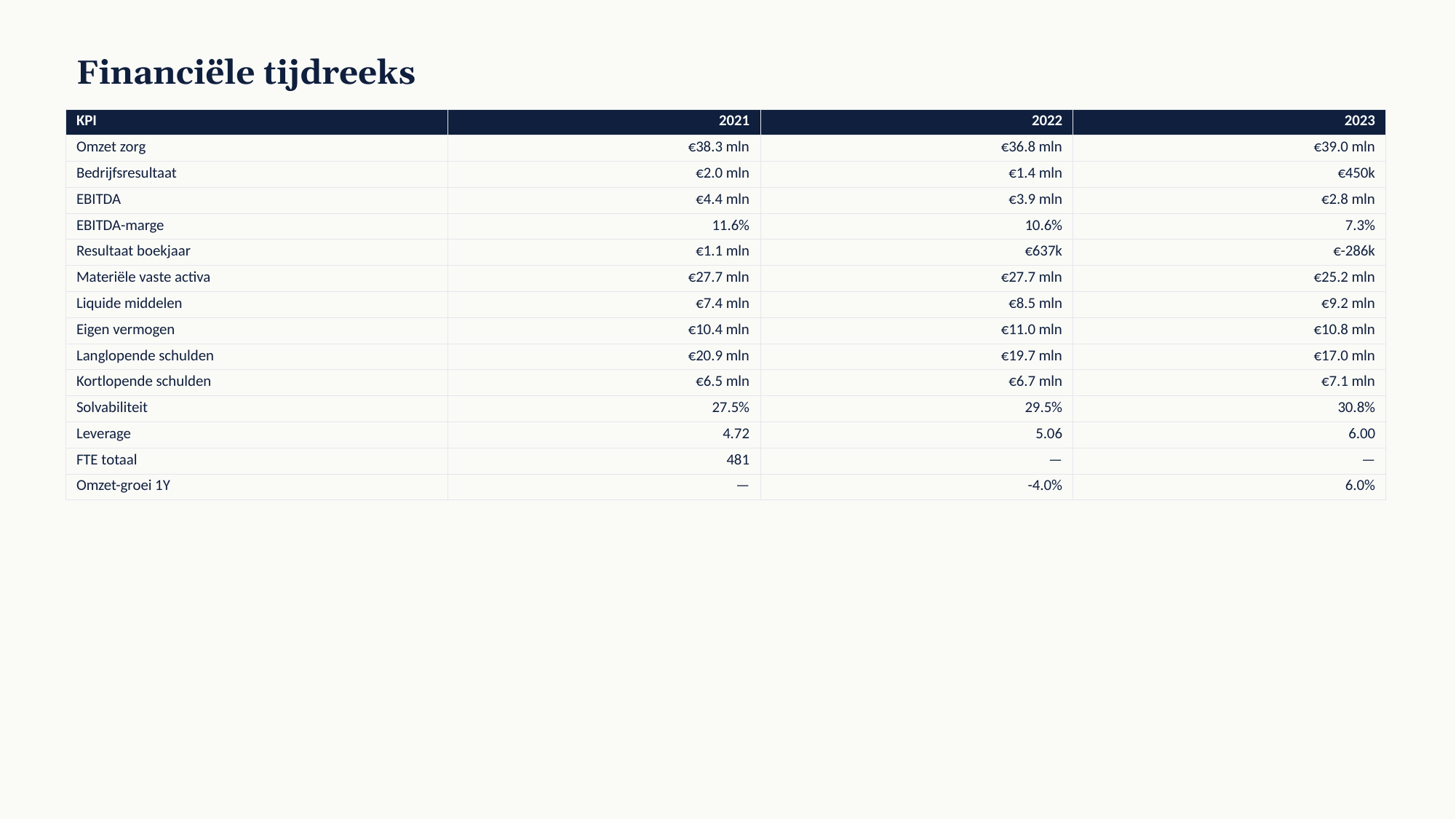

Financiële tijdreeks
| KPI | 2021 | 2022 | 2023 |
| --- | --- | --- | --- |
| Omzet zorg | €38.3 mln | €36.8 mln | €39.0 mln |
| Bedrijfsresultaat | €2.0 mln | €1.4 mln | €450k |
| EBITDA | €4.4 mln | €3.9 mln | €2.8 mln |
| EBITDA-marge | 11.6% | 10.6% | 7.3% |
| Resultaat boekjaar | €1.1 mln | €637k | €-286k |
| Materiële vaste activa | €27.7 mln | €27.7 mln | €25.2 mln |
| Liquide middelen | €7.4 mln | €8.5 mln | €9.2 mln |
| Eigen vermogen | €10.4 mln | €11.0 mln | €10.8 mln |
| Langlopende schulden | €20.9 mln | €19.7 mln | €17.0 mln |
| Kortlopende schulden | €6.5 mln | €6.7 mln | €7.1 mln |
| Solvabiliteit | 27.5% | 29.5% | 30.8% |
| Leverage | 4.72 | 5.06 | 6.00 |
| FTE totaal | 481 | — | — |
| Omzet-groei 1Y | — | -4.0% | 6.0% |